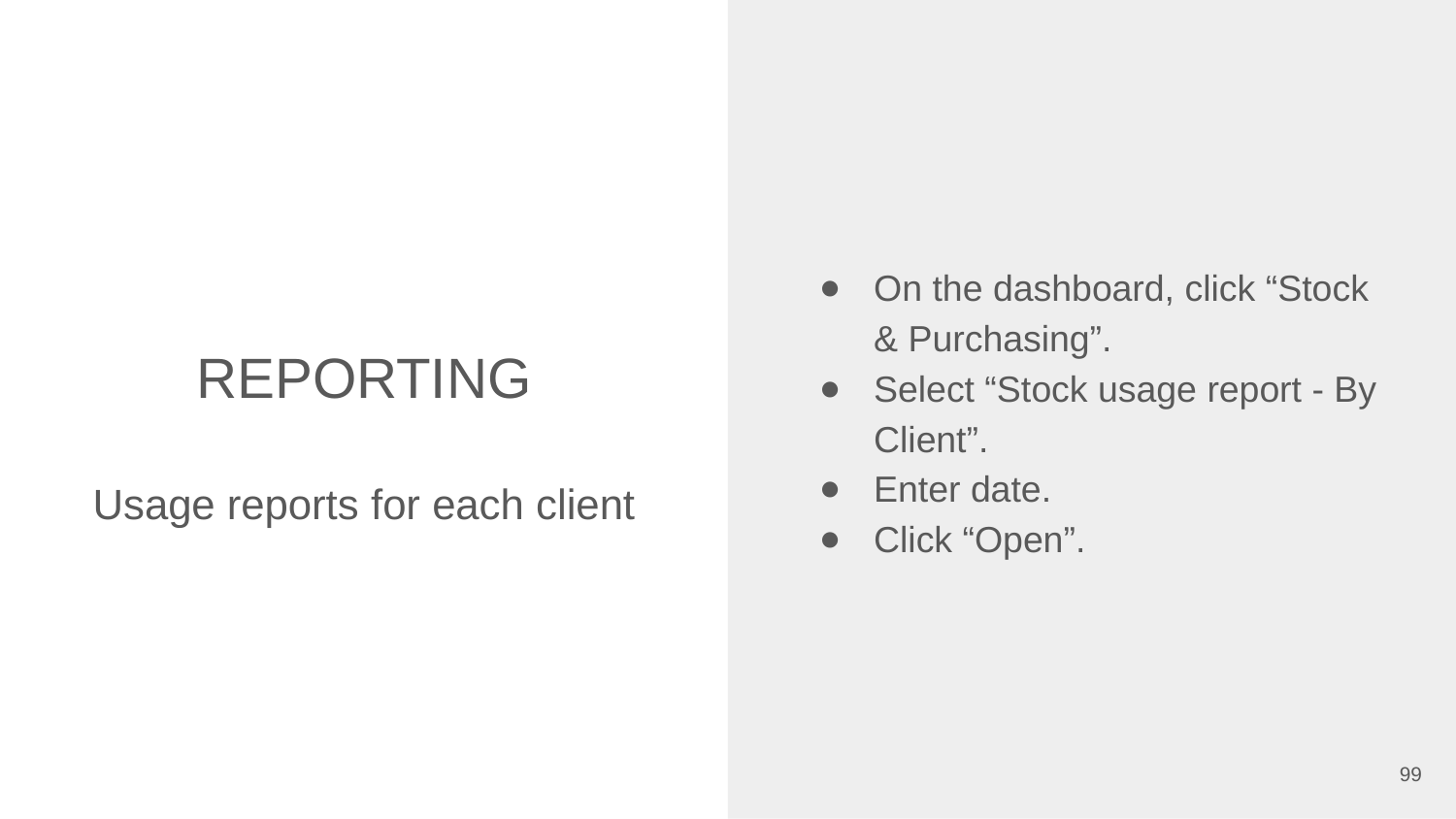

On the dashboard, click “Stock & Purchasing”.
Select “Stock usage report - By Client”.
Enter date.
Click “Open”.
REPORTING

Usage reports for each client
99